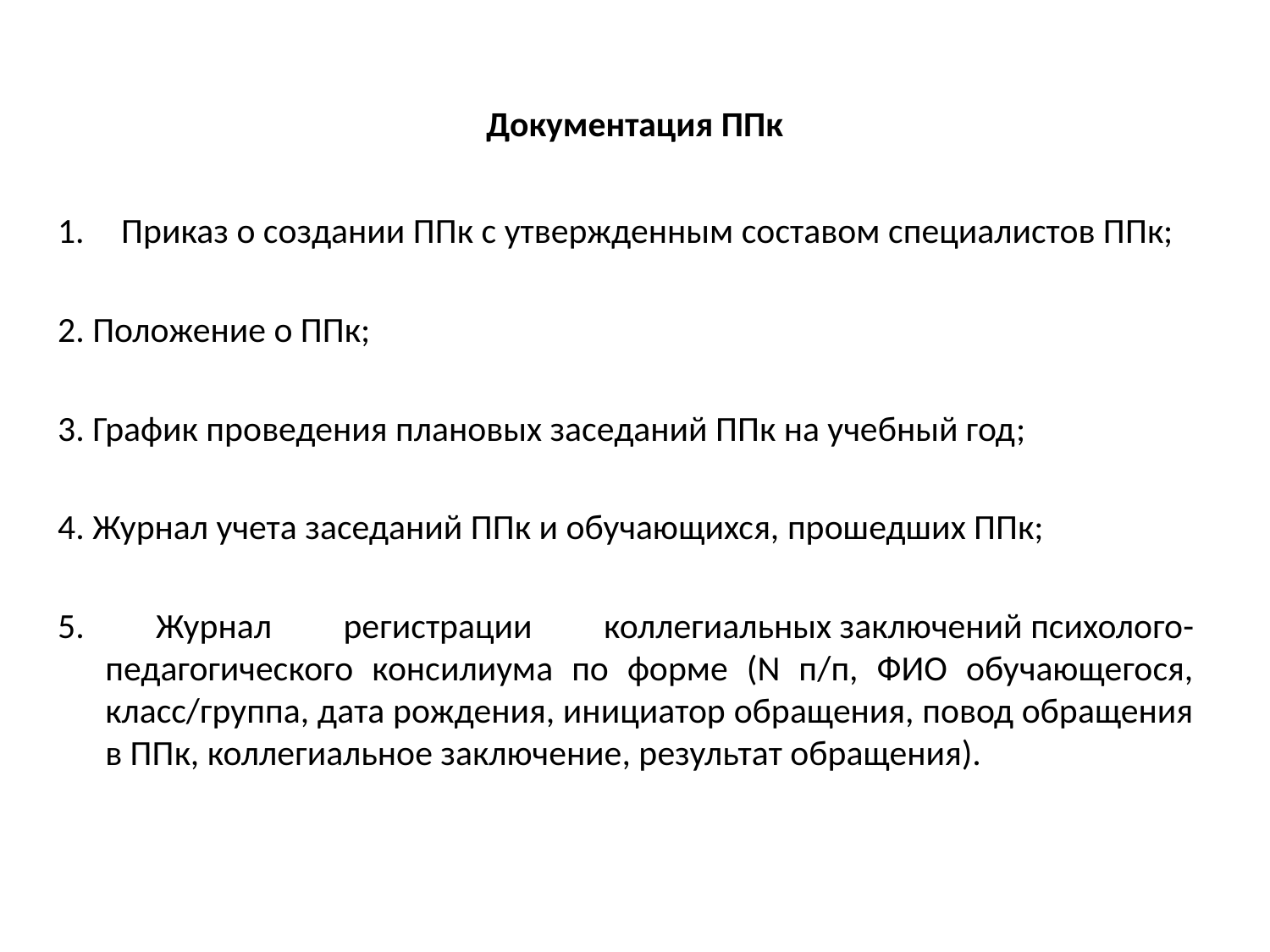

Документация ППк

Приказ о создании ППк с утвержденным составом специалистов ППк;

2. Положение о ППк;

3. График проведения плановых заседаний ППк на учебный год;

4. Журнал учета заседаний ППк и обучающихся, прошедших ППк;

5. Журнал регистрации коллегиальных заключений психолого-педагогического консилиума по форме (N п/п, ФИО обучающегося, класс/группа, дата рождения, инициатор обращения, повод обращения в ППк, коллегиальное заключение, результат обращения).